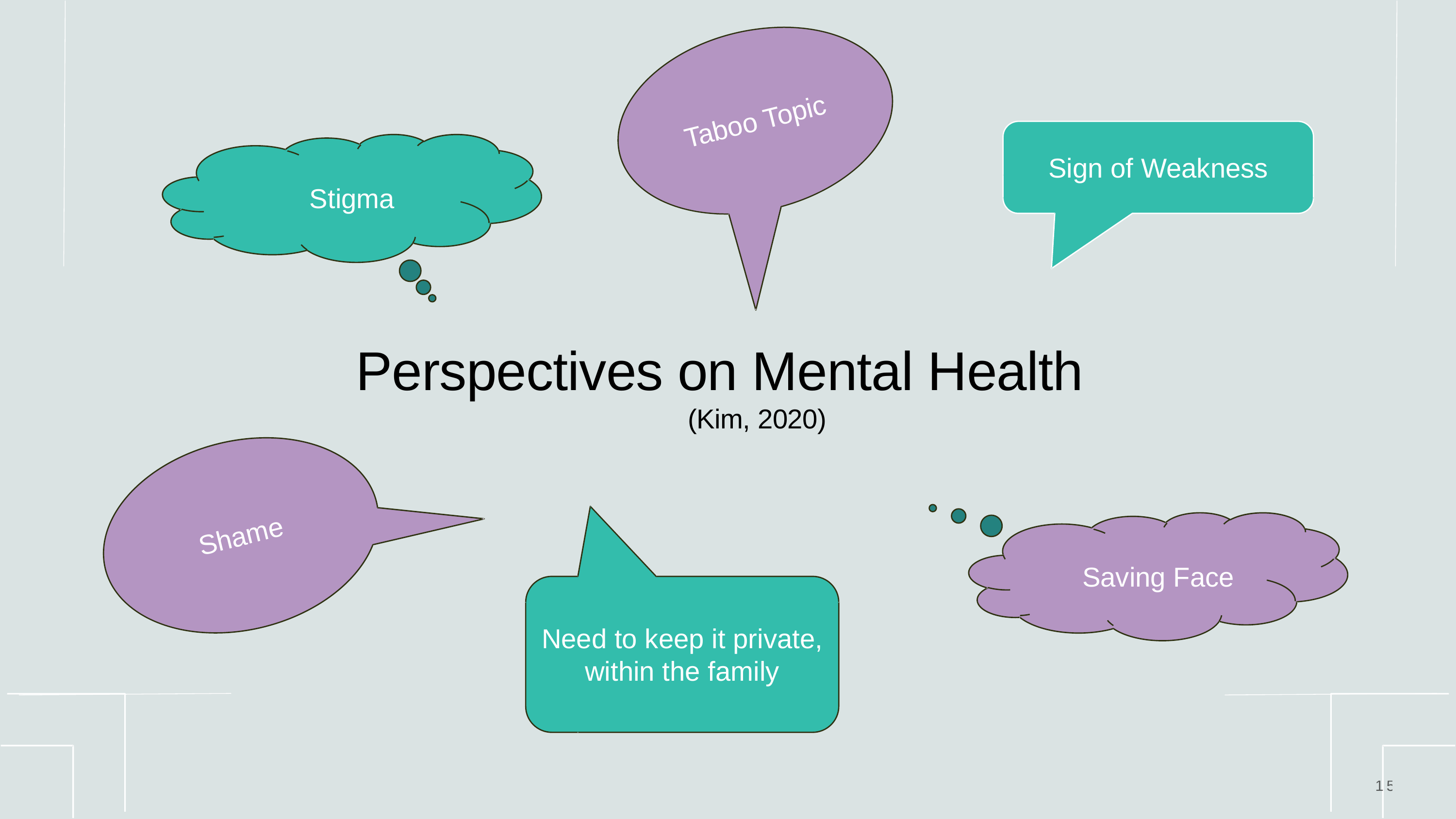

Taboo Topic

Sign of Weakness

Stigma

Perspectives on Mental Health
(Kim, 2020)

Shame

Saving Face

Need to keep it private, within the family

15